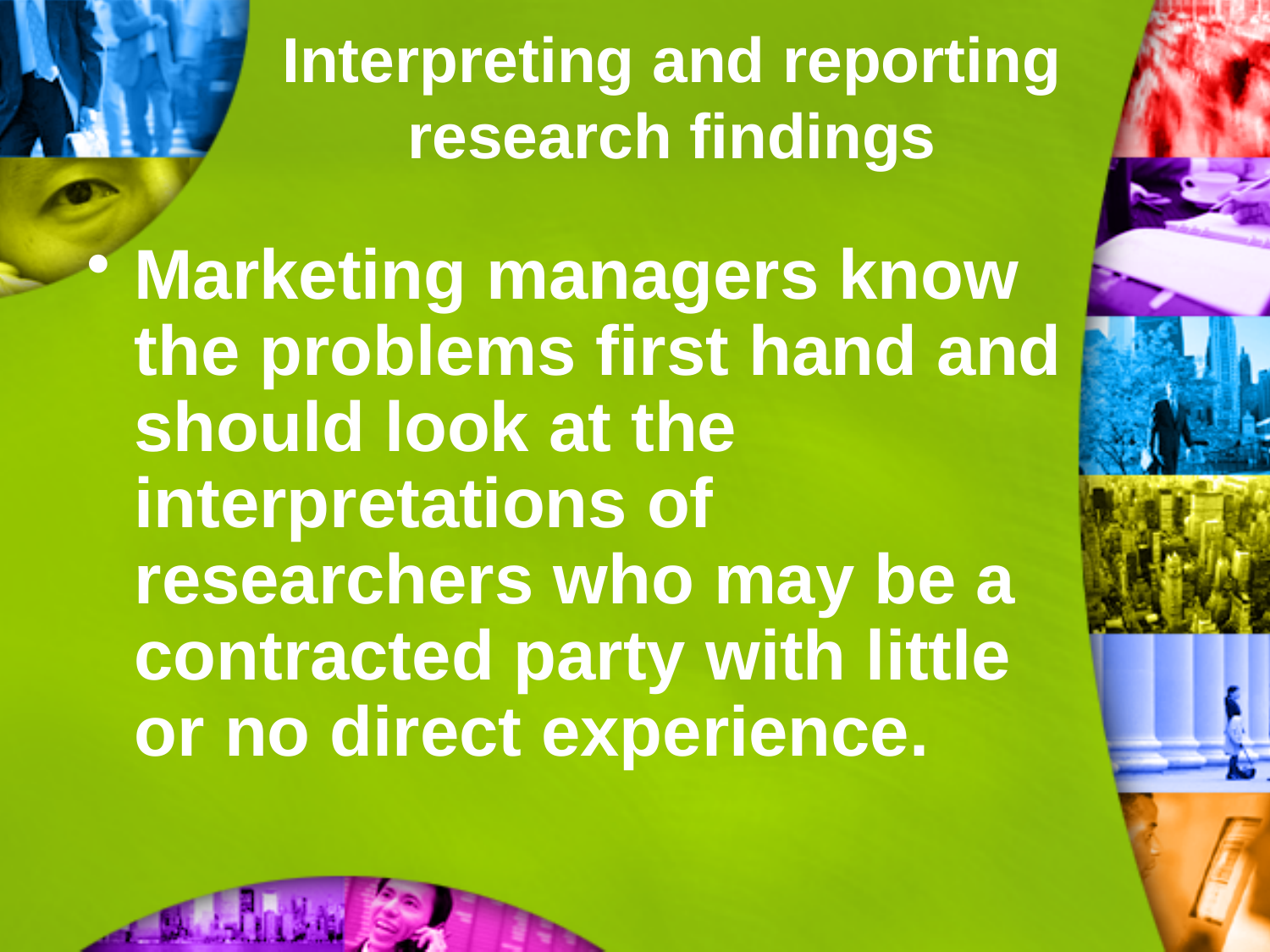

# Interpreting and reporting research findings

Marketing managers know the problems first hand and should look at the interpretations of researchers who may be a contracted party with little or no direct experience.